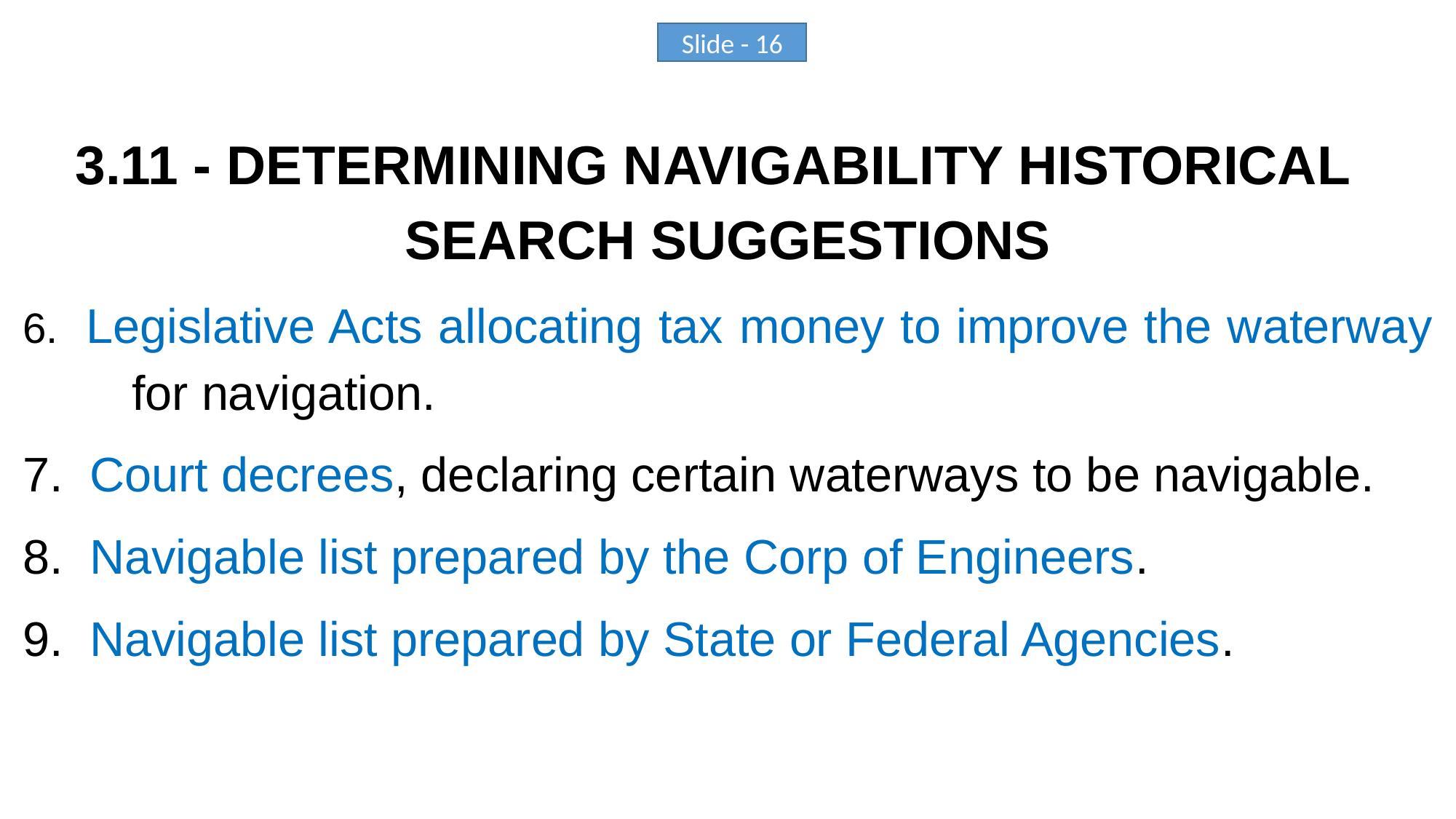

3.11 - DETERMINING NAVIGABILITY HISTORICAL   SEARCH SUGGESTIONS
6.  Legislative Acts allocating tax money to improve the waterway 	for navigation.
7.  Court decrees, declaring certain waterways to be navigable.
8.  Navigable list prepared by the Corp of Engineers.
9.  Navigable list prepared by State or Federal Agencies.
Slide - 16